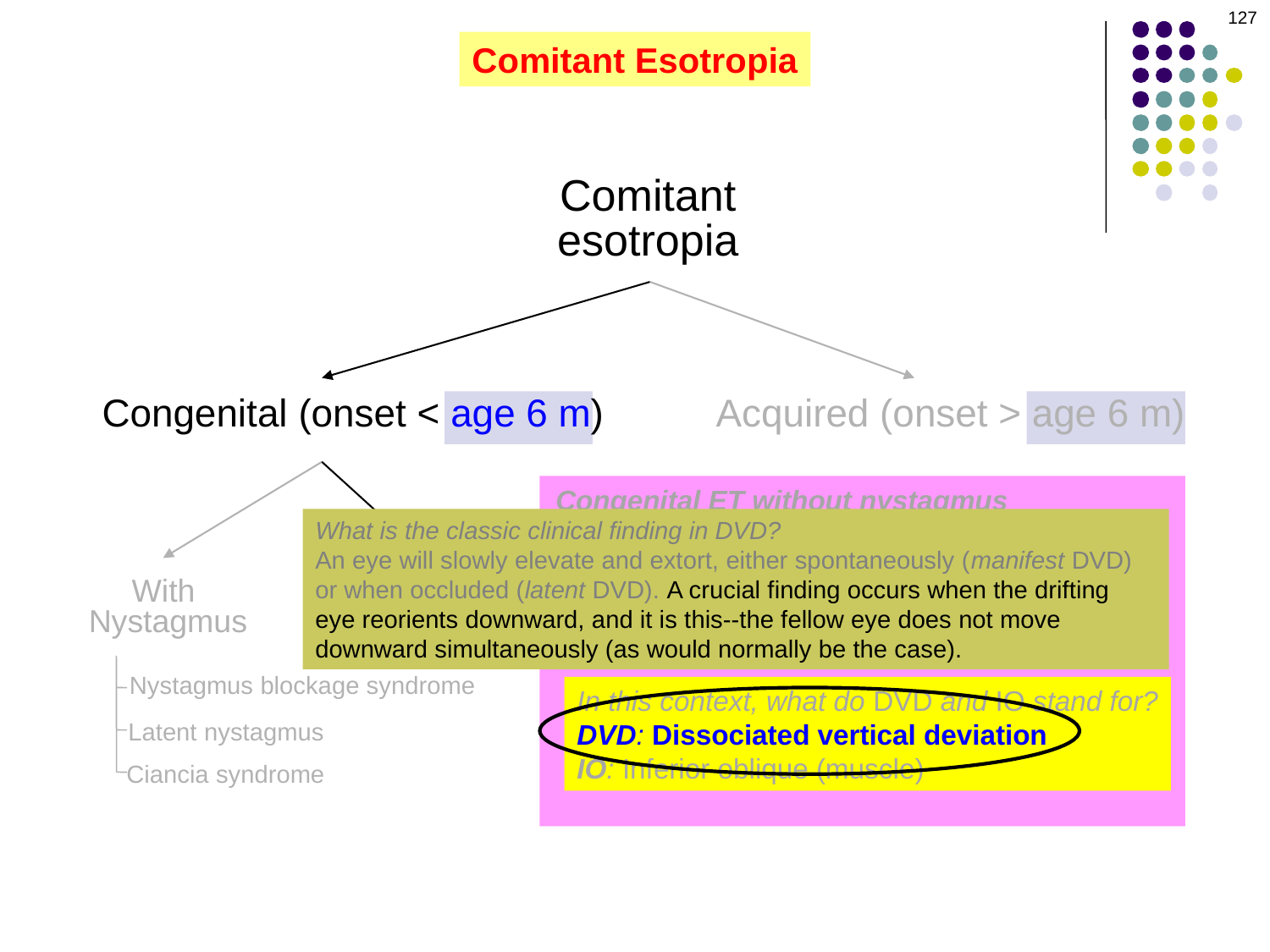

127
#
Comitant Esotropia
Comitant
esotropia

Congenital (onset < age 6 m)
Acquired (onset > age 6 m)

Congenital ET without nystagmus
--Family history usually…present
--Deviation tends to be…large
--Cross fixation…may be present
--2/3 with concomitant…DVD and IO overaction
Management:
  --Prescribe full…cycloplegic refraction
  --Perform bilateral…MR recession
    --Best if by age…24 months
  --If IO overaction present, consider…weakening
What is the classic clinical finding in DVD?
An eye will slowly elevate and extort, either spontaneously (manifest DVD)  or when occluded (latent DVD). A crucial finding occurs when the drifting eye reorients downward, and it is this--the fellow eye does not move downward simultaneously (as would normally be the case).
With
Nystagmus
Without
Nystagmus
Accommodative

Nystagmus blockage syndrome
In this context, what do DVD and IO stand for?
DVD: Dissociated vertical deviation
IO: Inferior oblique (muscle)

Latent nystagmus

Ciancia syndrome